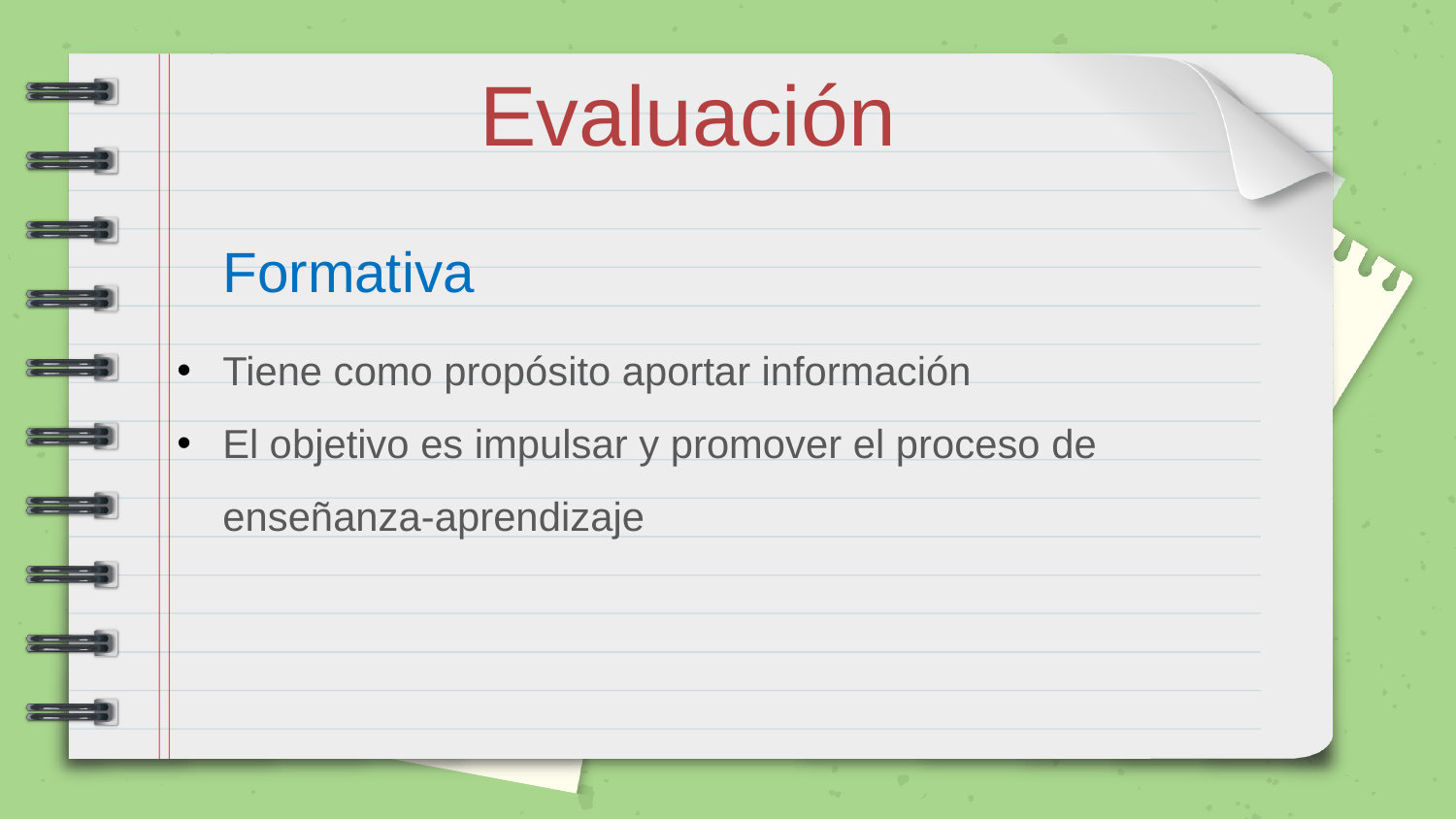

Evaluación
Formativa
Tiene como propósito aportar información
El objetivo es impulsar y promover el proceso de enseñanza-aprendizaje